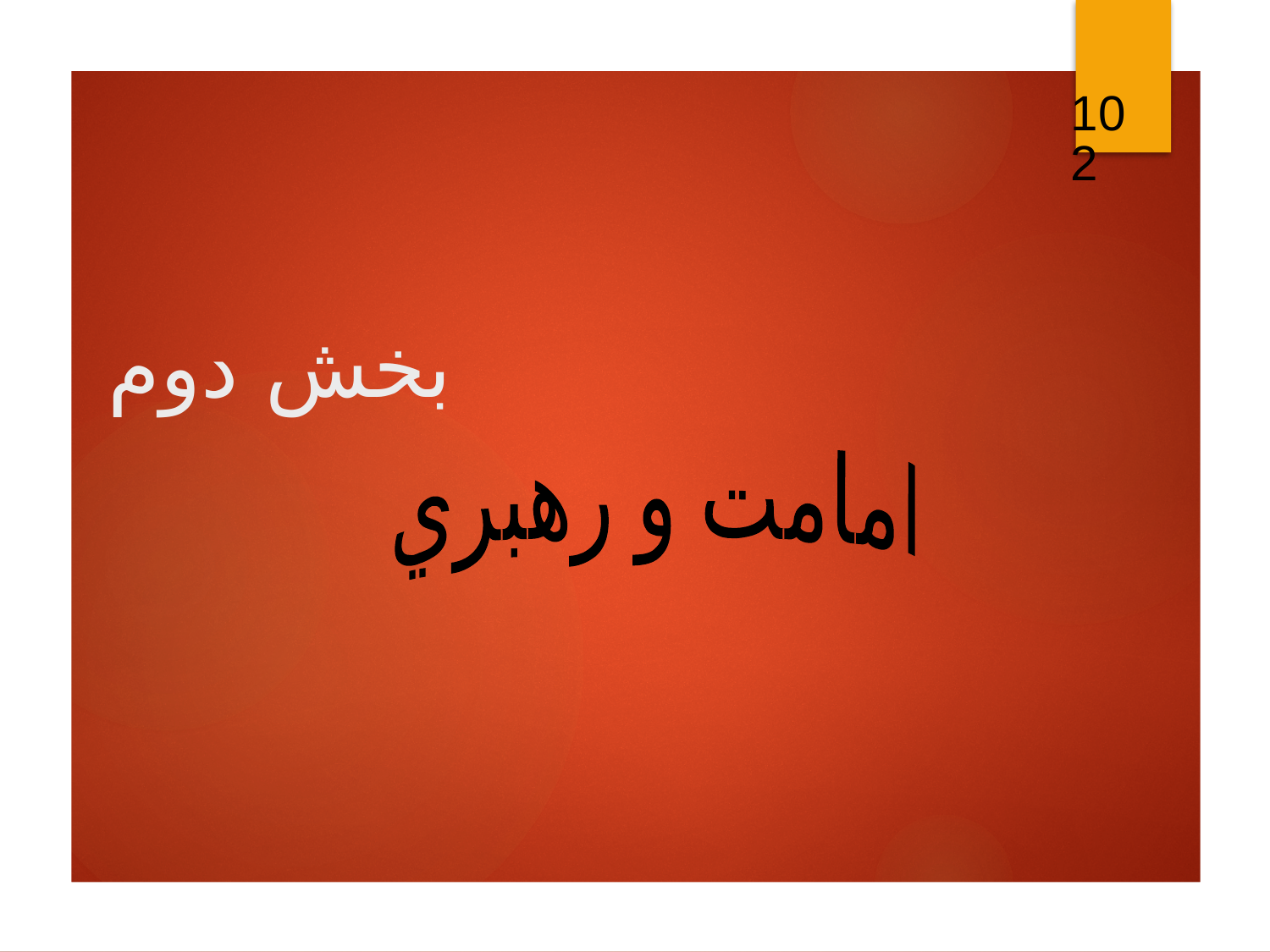

102
# بخش دوم
امامت و رهبري